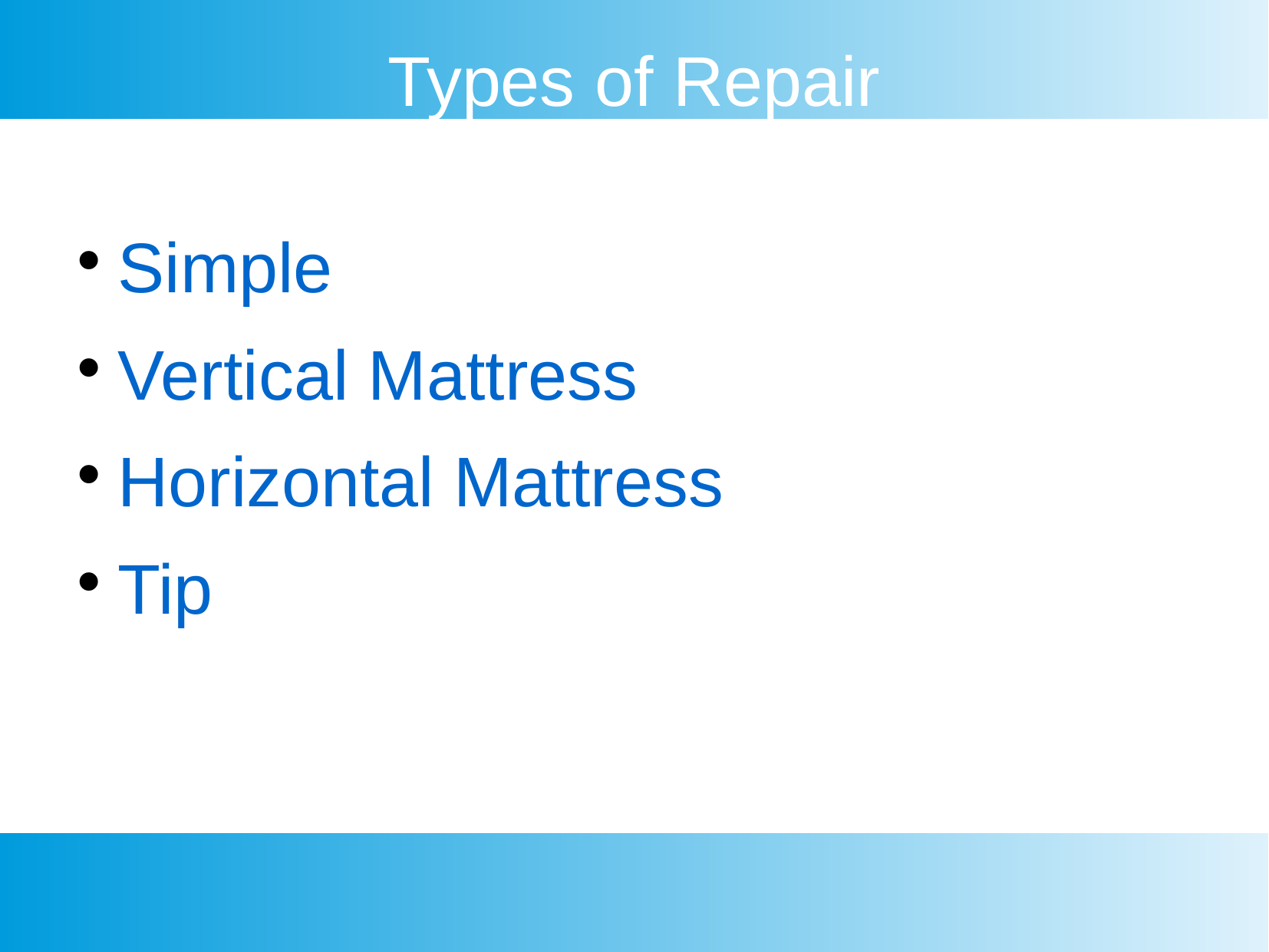

Types of Repair
Simple
Vertical Mattress
Horizontal Mattress
Tip